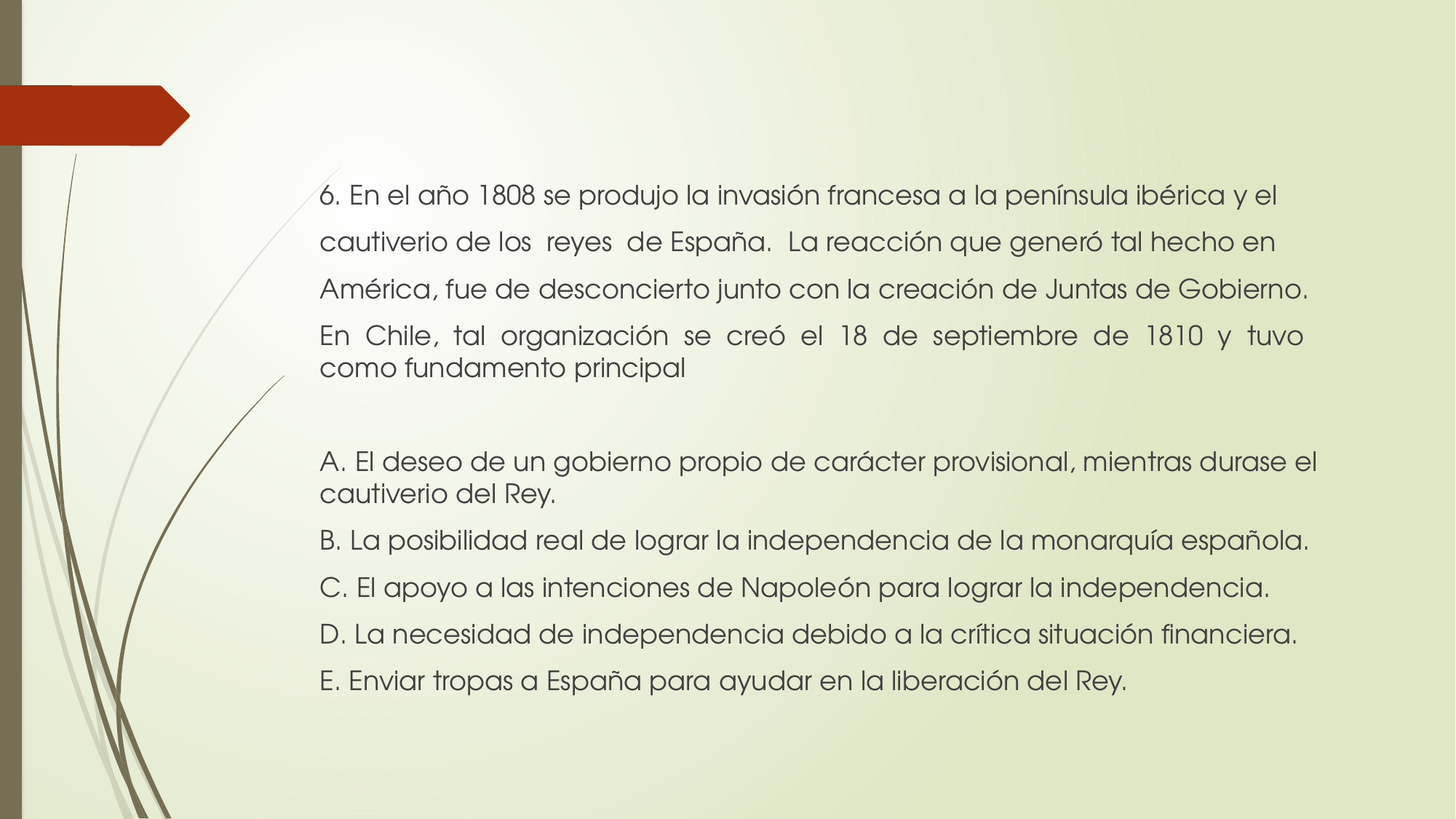

6. En el año 1808 se produjo la invasión francesa a la península ibérica y el
cautiverio de los  reyes  de España.  La reacción que generó tal hecho en
América, fue de desconcierto junto con la creación de Juntas de Gobierno.
En  Chile,  tal  organización  se  creó  el  18  de  septiembre  de  1810  y  tuvo como fundamento principal

A. El deseo de un gobierno propio de carácter provisional, mientras durase el cautiverio del Rey.
B. La posibilidad real de lograr la independencia de la monarquía española.
C. El apoyo a las intenciones de Napoleón para lograr la independencia.
D. La necesidad de independencia debido a la crítica situación financiera.
E. Enviar tropas a España para ayudar en la liberación del Rey.